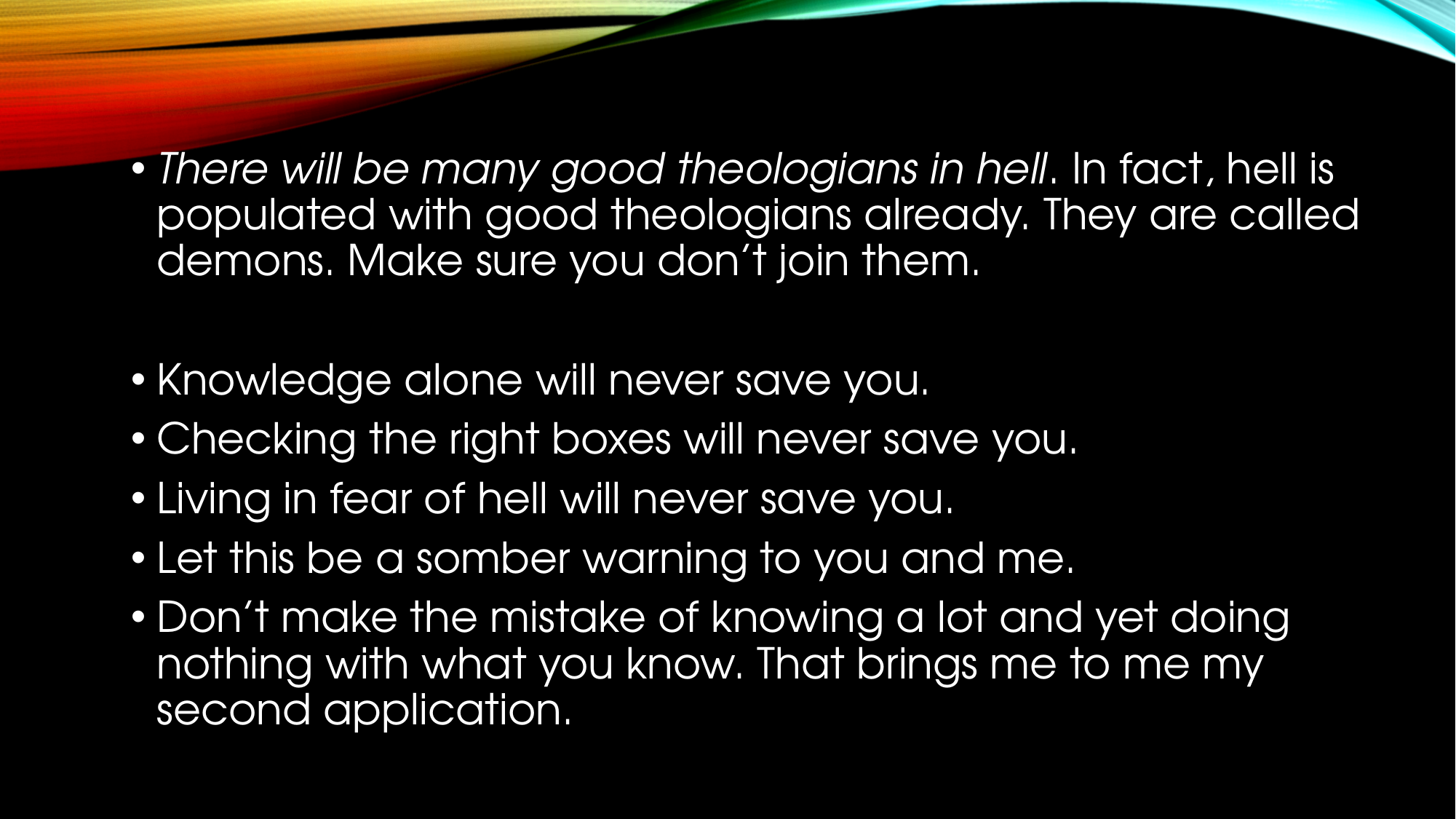

There will be many good theologians in hell. In fact, hell is populated with good theologians already. They are called demons. Make sure you don’t join them.

Knowledge alone will never save you.
Checking the right boxes will never save you.
Living in fear of hell will never save you.
Let this be a somber warning to you and me.
Don’t make the mistake of knowing a lot and yet doing nothing with what you know. That brings me to me my second application.